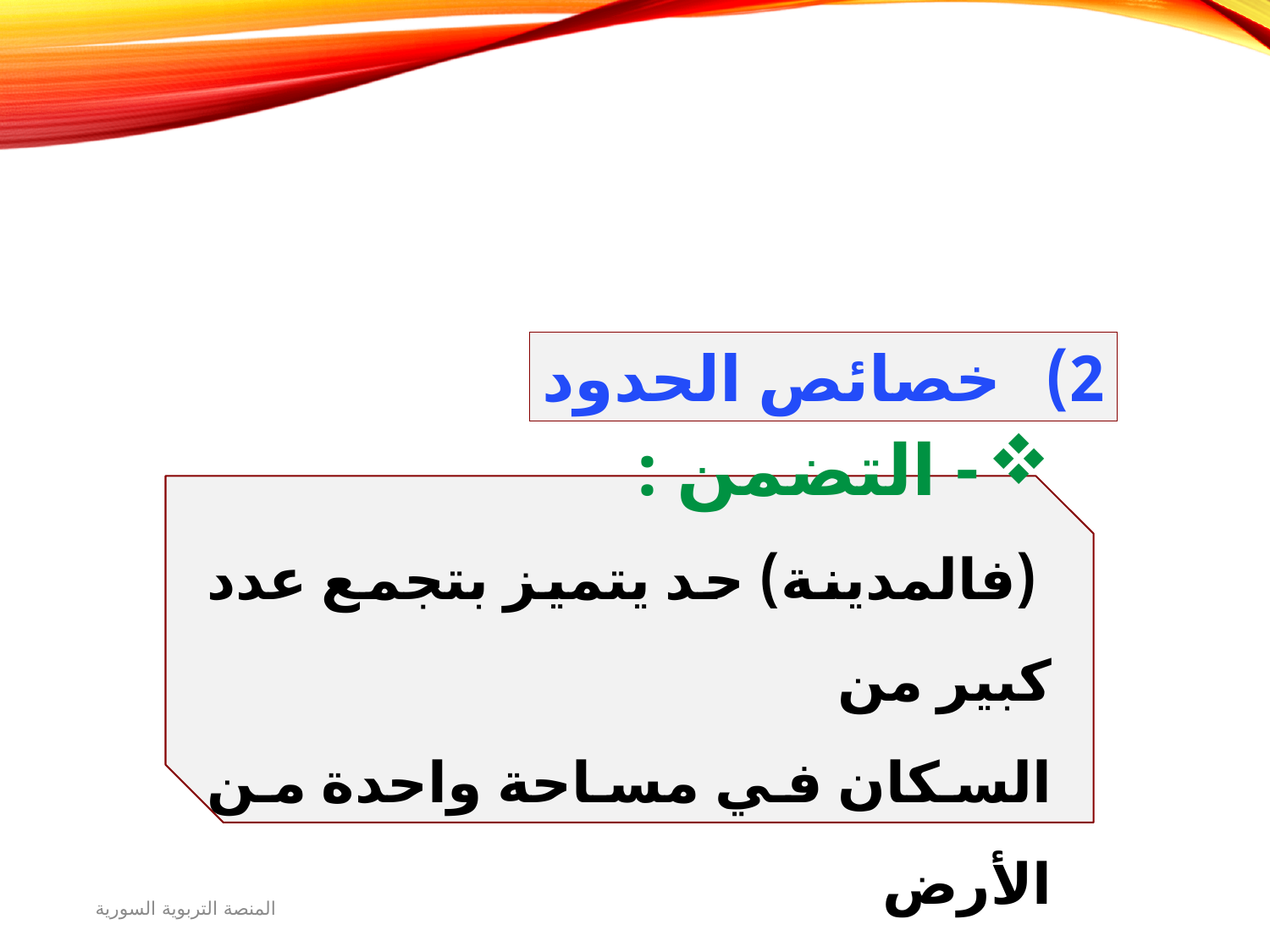

خصائص الحدود
- التضمن :
 (فالمدينة) حد يتميز بتجمع عدد كبير من
السكان في مساحة واحدة من الأرض
المنصة التربوية السورية